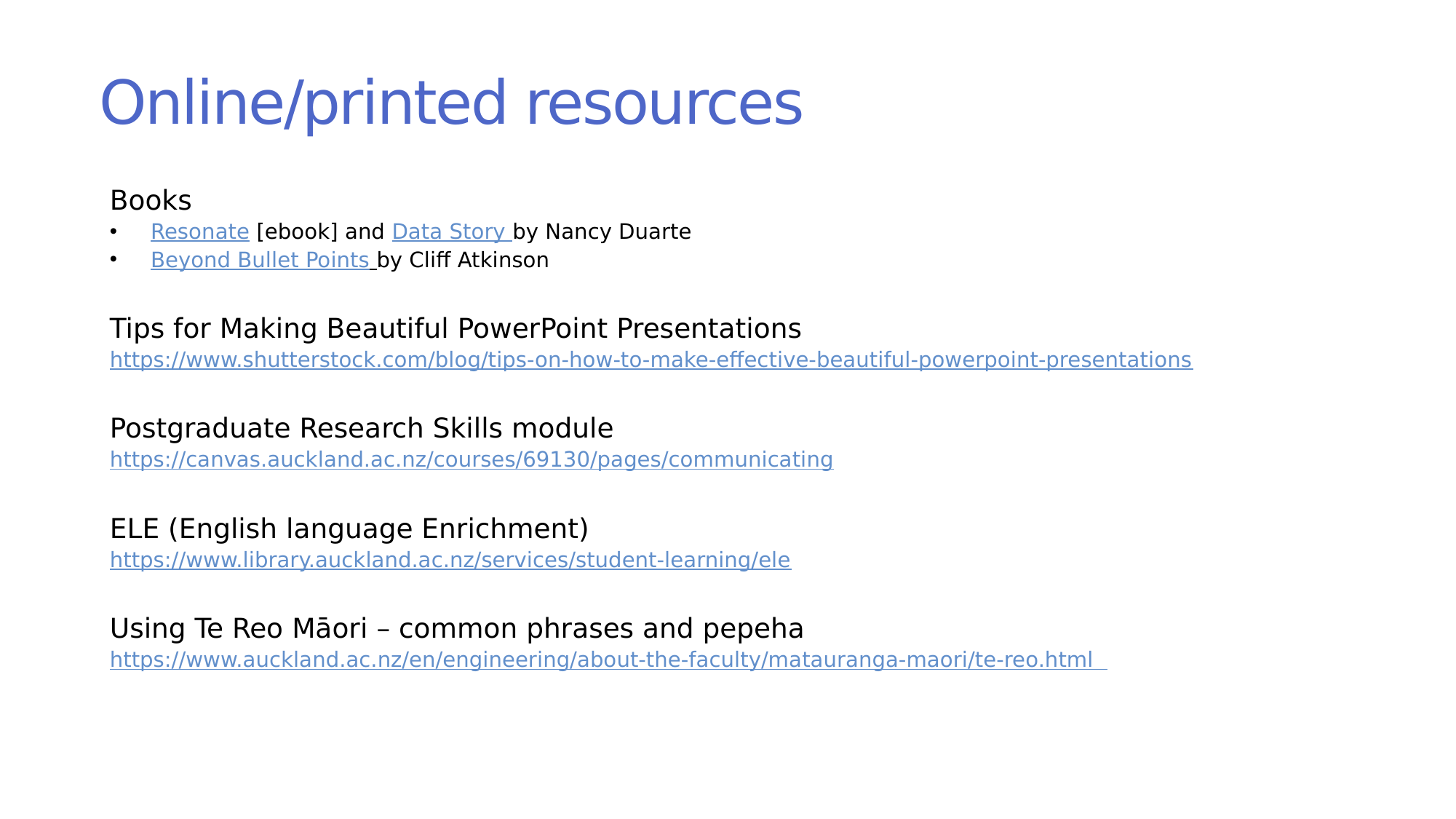

Online/printed resources
Books
Resonate [ebook] and Data Story by Nancy Duarte
Beyond Bullet Points by Cliff Atkinson

Tips for Making Beautiful PowerPoint Presentations
https://www.shutterstock.com/blog/tips-on-how-to-make-effective-beautiful-powerpoint-presentations

Postgraduate Research Skills module
https://canvas.auckland.ac.nz/courses/69130/pages/communicating

ELE (English language Enrichment)
https://www.library.auckland.ac.nz/services/student-learning/ele

Using Te Reo Māori – common phrases and pepeha
https://www.auckland.ac.nz/en/engineering/about-the-faculty/matauranga-maori/te-reo.html